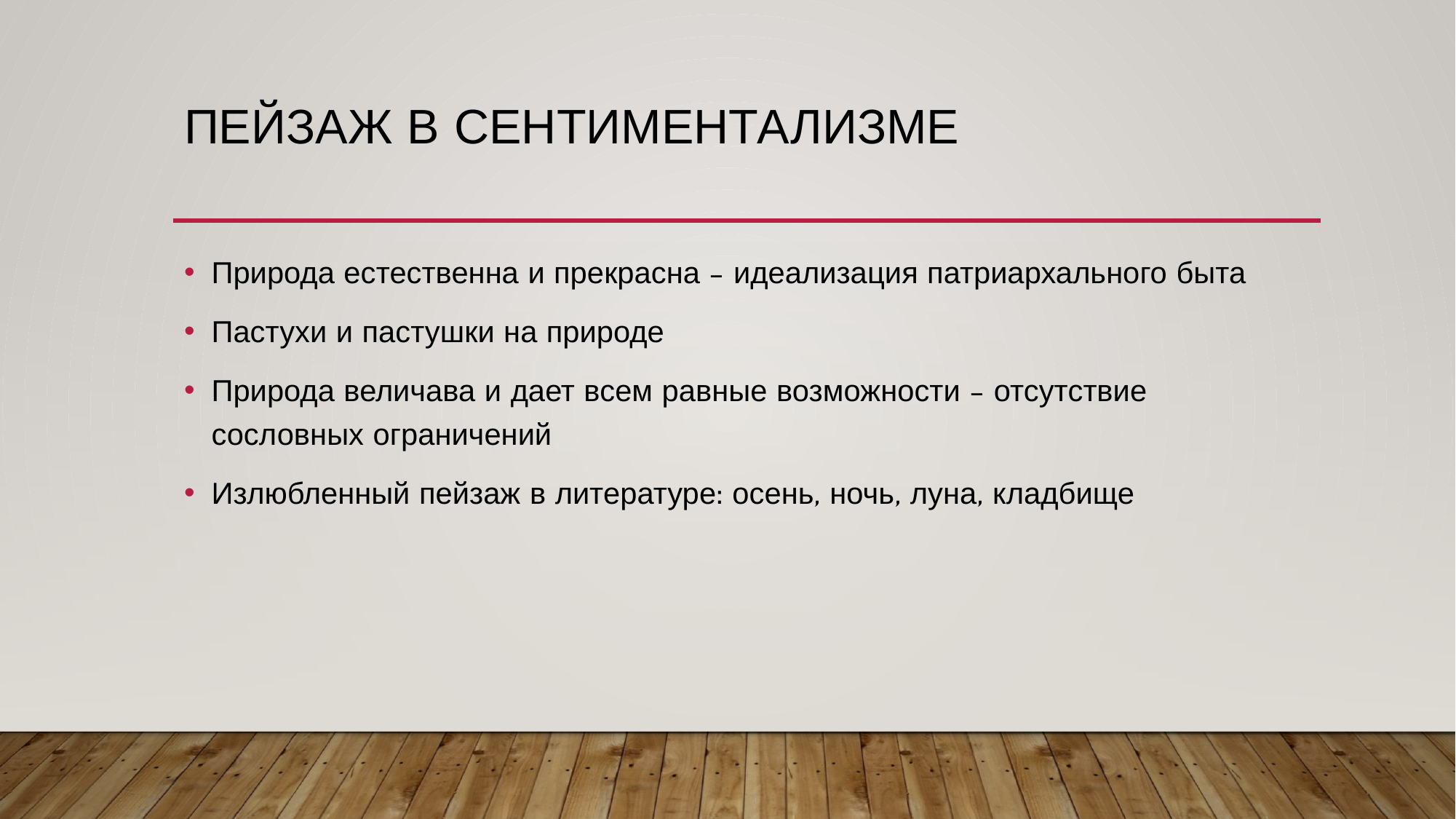

# Пейзаж в сентиментализме
Природа естественна и прекрасна – идеализация патриархального быта
Пастухи и пастушки на природе
Природа величава и дает всем равные возможности – отсутствие сословных ограничений
Излюбленный пейзаж в литературе: осень, ночь, луна, кладбище